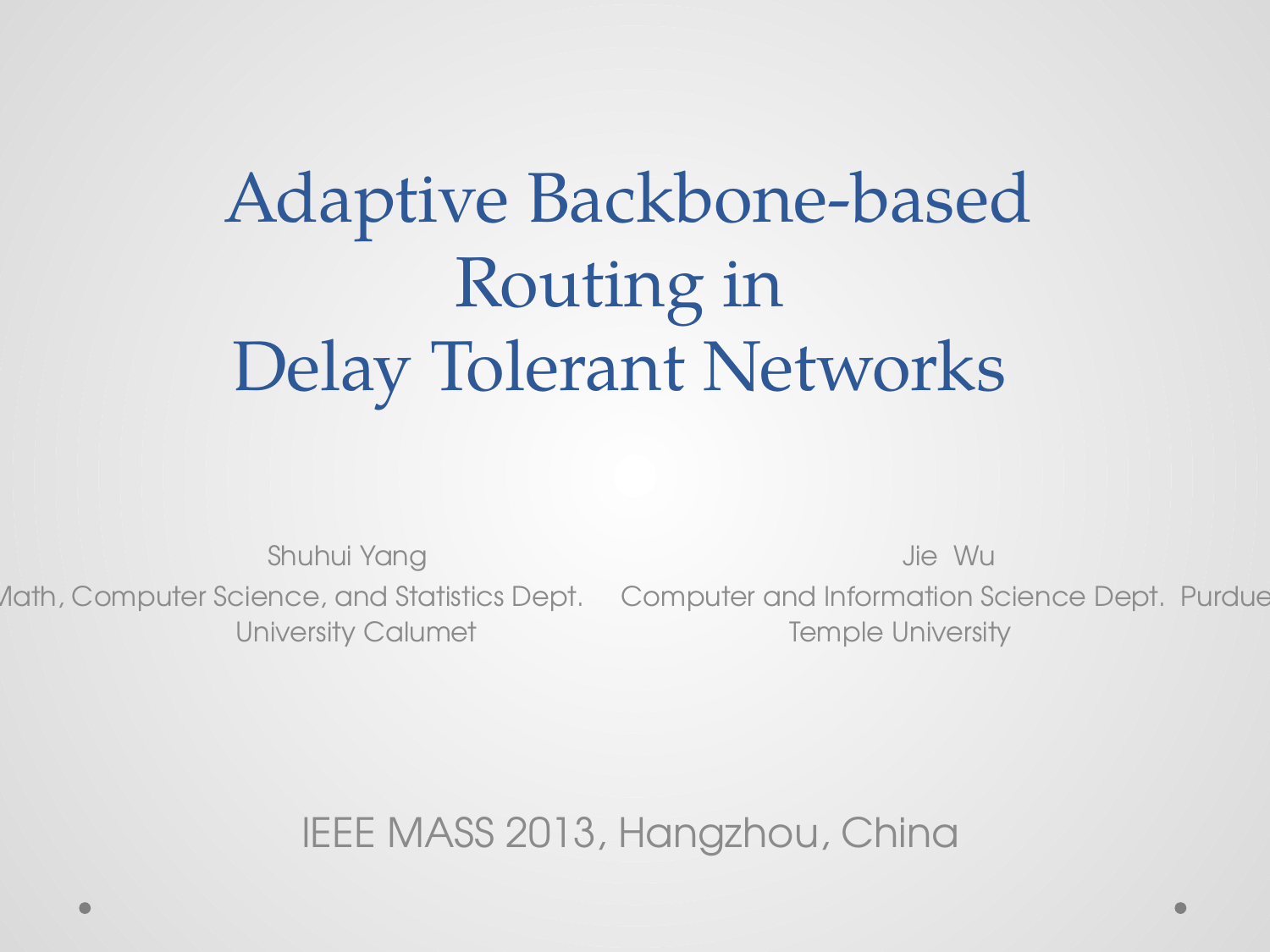

# Adaptive Backbone-based Routing in Delay Tolerant Networks
Shuhui Yang                                                                Jie  Wu
Math, Computer Science, and Statistics Dept.     Computer and Information Science Dept.  Purdue University Calumet                                          Temple University

IEEE MASS 2013, Hangzhou, China